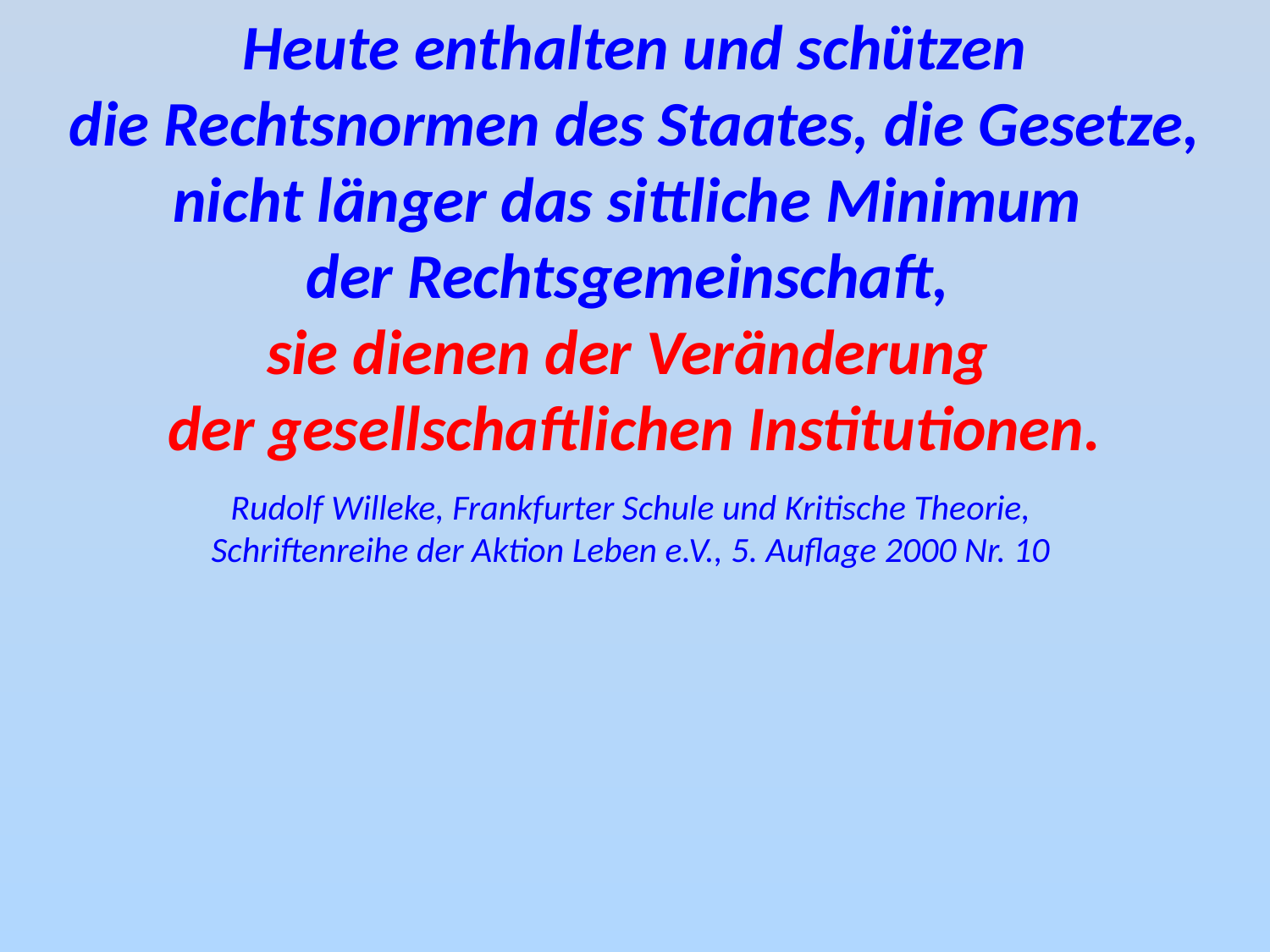

Heute enthalten und schützen
die Rechtsnormen des Staates, die Gesetze, nicht länger das sittliche Minimum
der Rechtsgemeinschaft,
sie dienen der Veränderung
der gesellschaftlichen Institutionen.

Rudolf Willeke, Frankfurter Schule und Kritische Theorie,
Schriftenreihe der Aktion Leben e.V., 5. Auflage 2000 Nr. 10